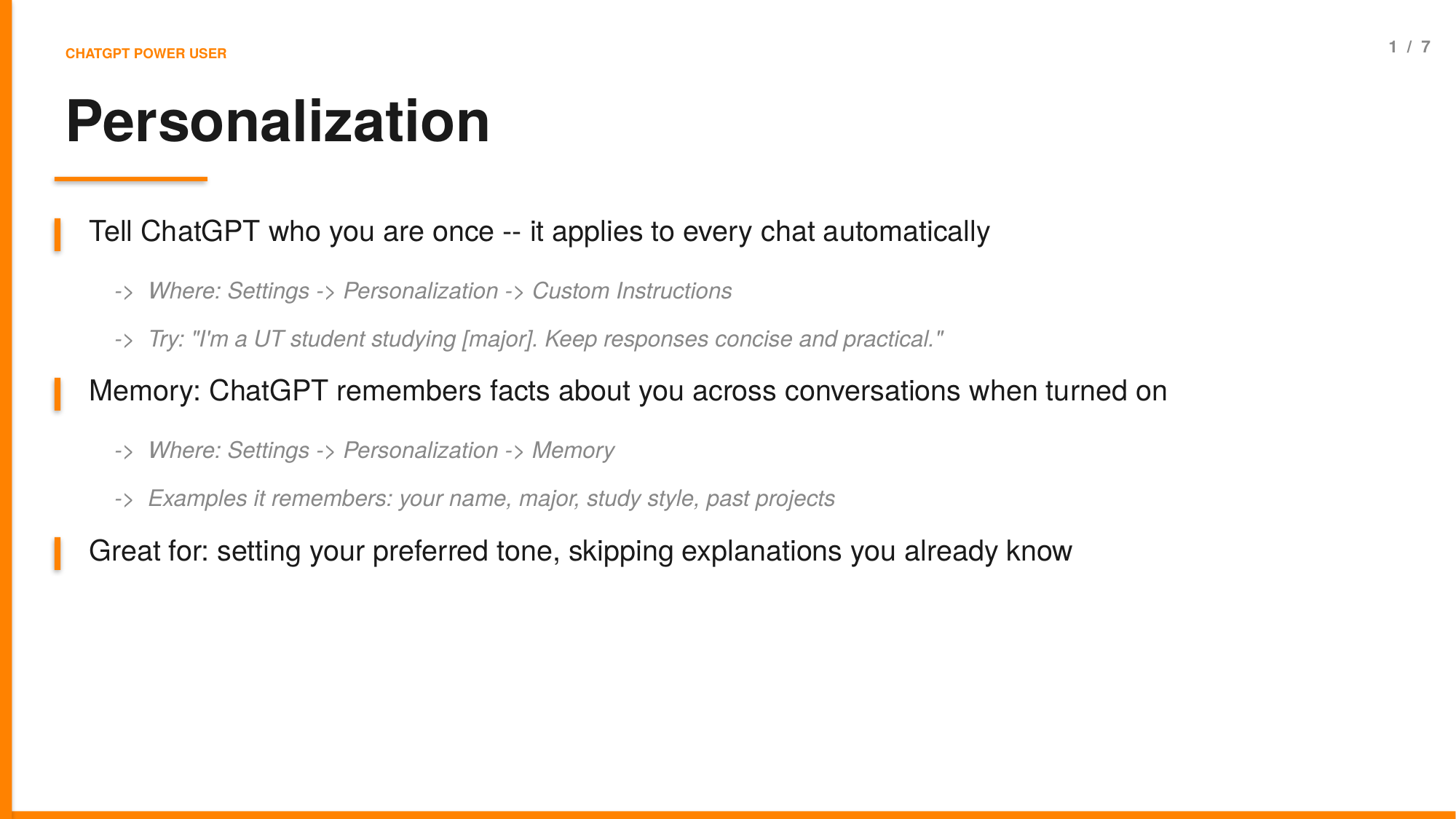

1  /  7
CHATGPT POWER USER
Personalization

Tell ChatGPT who you are once -- it applies to every chat automatically

->  Where: Settings -> Personalization -> Custom Instructions
->  Try: "I'm a UT student studying [major]. Keep responses concise and practical."
Memory: ChatGPT remembers facts about you across conversations when turned on

->  Where: Settings -> Personalization -> Memory
->  Examples it remembers: your name, major, study style, past projects
Great for: setting your preferred tone, skipping explanations you already know